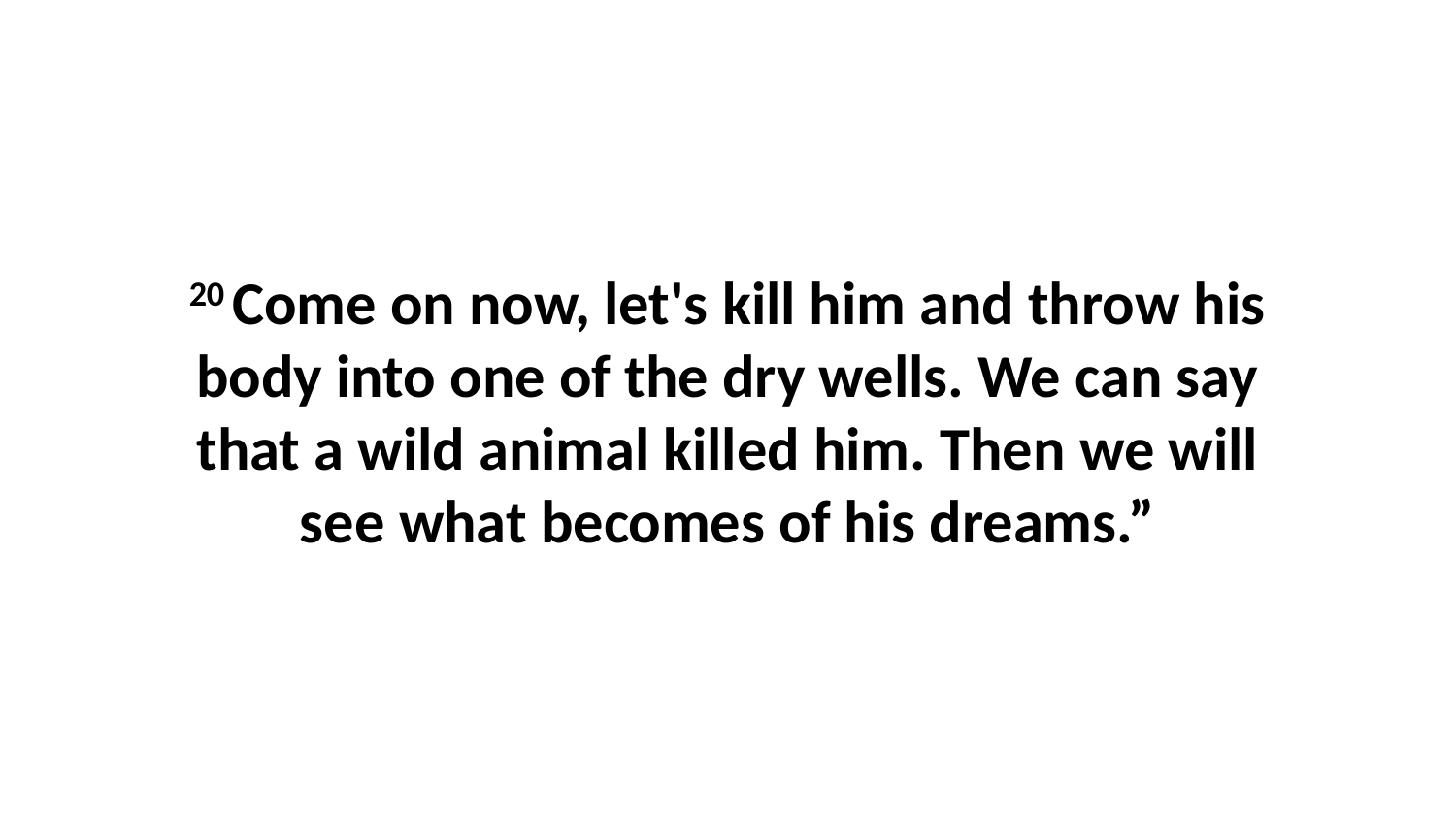

20 Come on now, let's kill him and throw his body into one of the dry wells. We can say that a wild animal killed him. Then we will see what becomes of his dreams.”